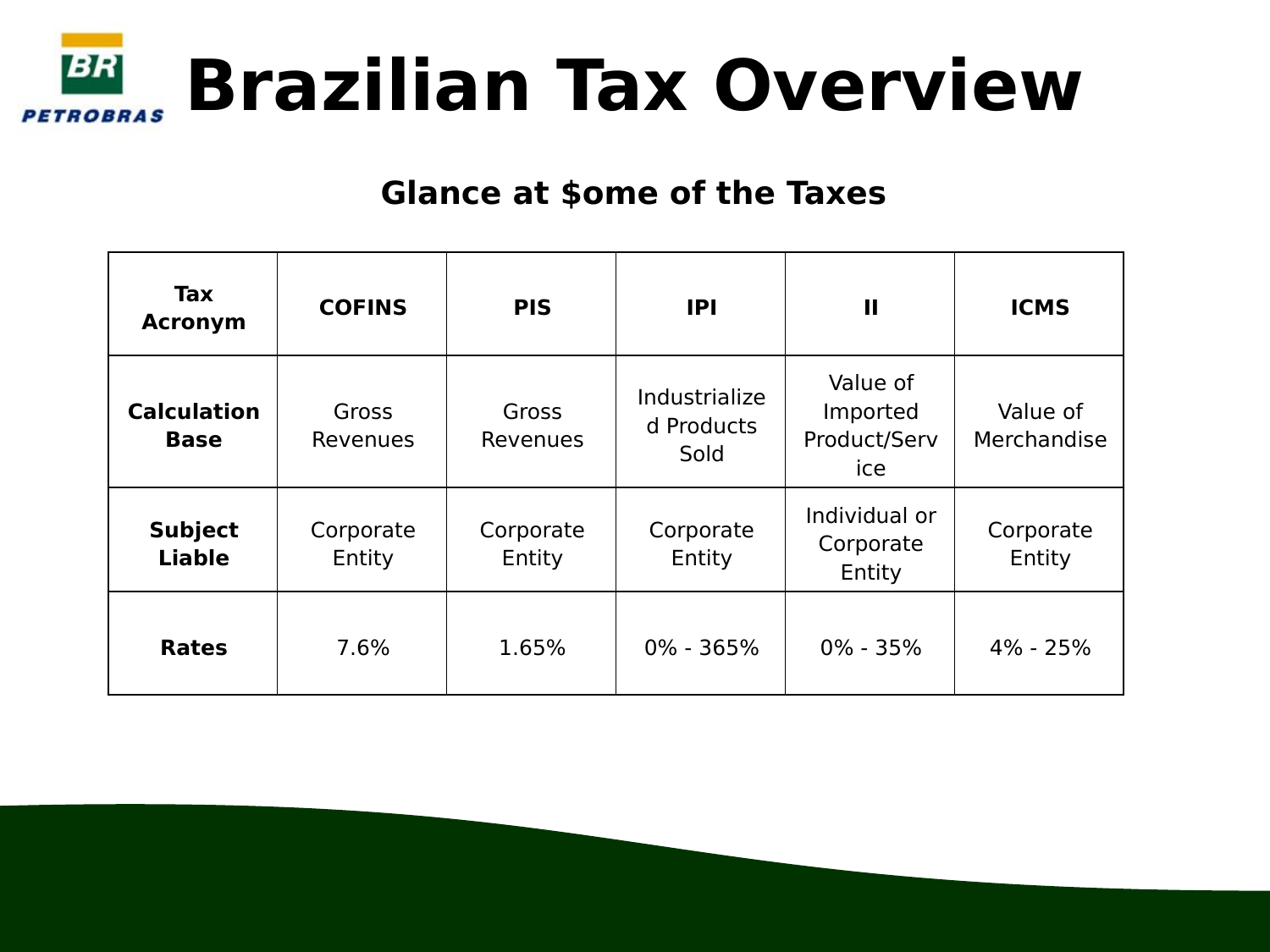

# Brazilian Tax Overview
Glance at $ome of the Taxes
| Tax Acronym | COFINS | PIS | IPI | II | ICMS |
| --- | --- | --- | --- | --- | --- |
| Calculation Base | Gross Revenues | Gross Revenues | Industrialized Products Sold | Value of Imported Product/Service | Value of Merchandise |
| Subject Liable | Corporate Entity | Corporate Entity | Corporate Entity | Individual or Corporate Entity | Corporate Entity |
| Rates | 7.6% | 1.65% | 0% - 365% | 0% - 35% | 4% - 25% |